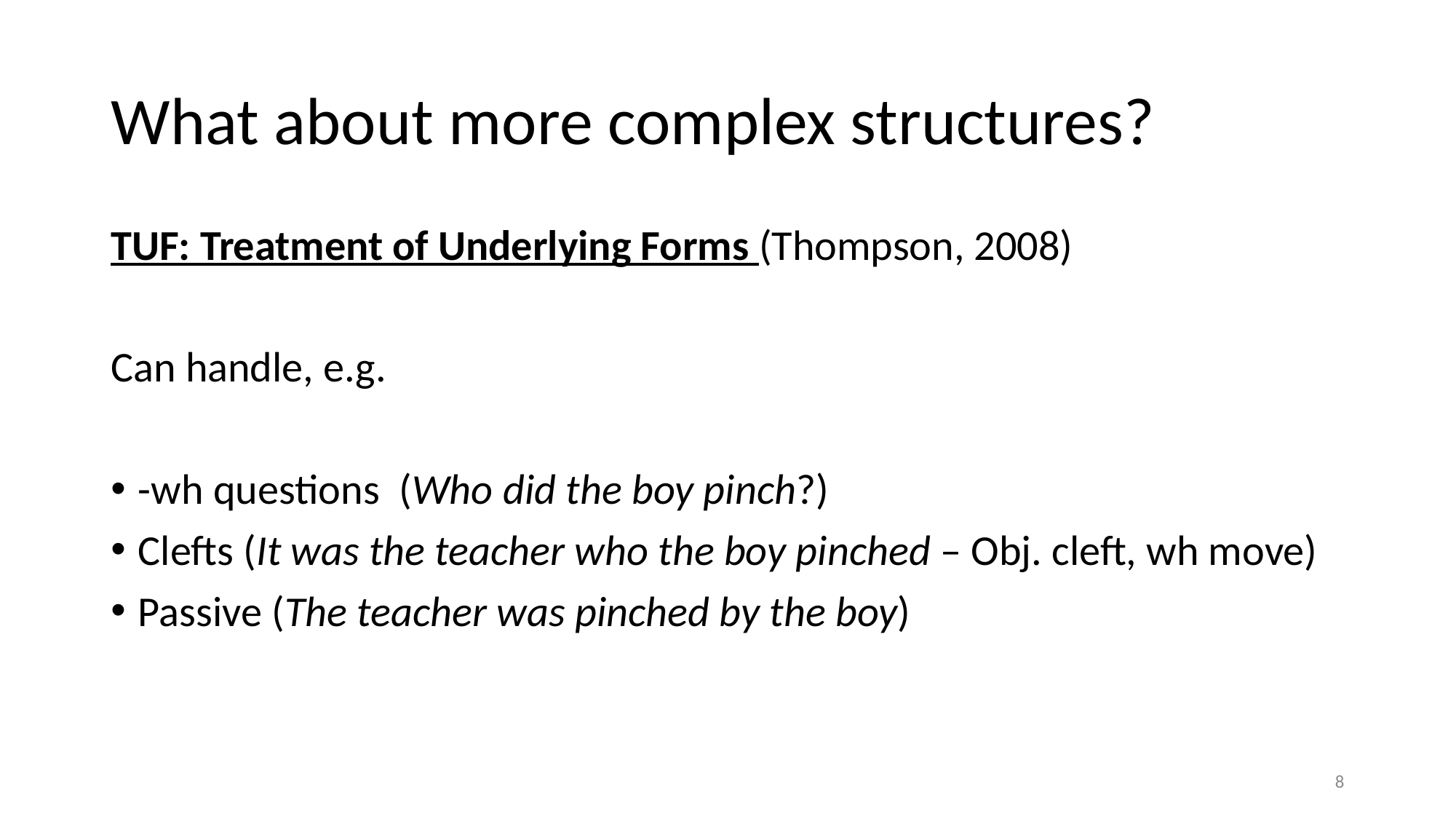

# What about more complex structures?
TUF: Treatment of Underlying Forms (Thompson, 2008)

Can handle, e.g.

-wh questions  (Who did the boy pinch?)
Clefts (It was the teacher who the boy pinched – Obj. cleft, wh move)
Passive (The teacher was pinched by the boy)

8